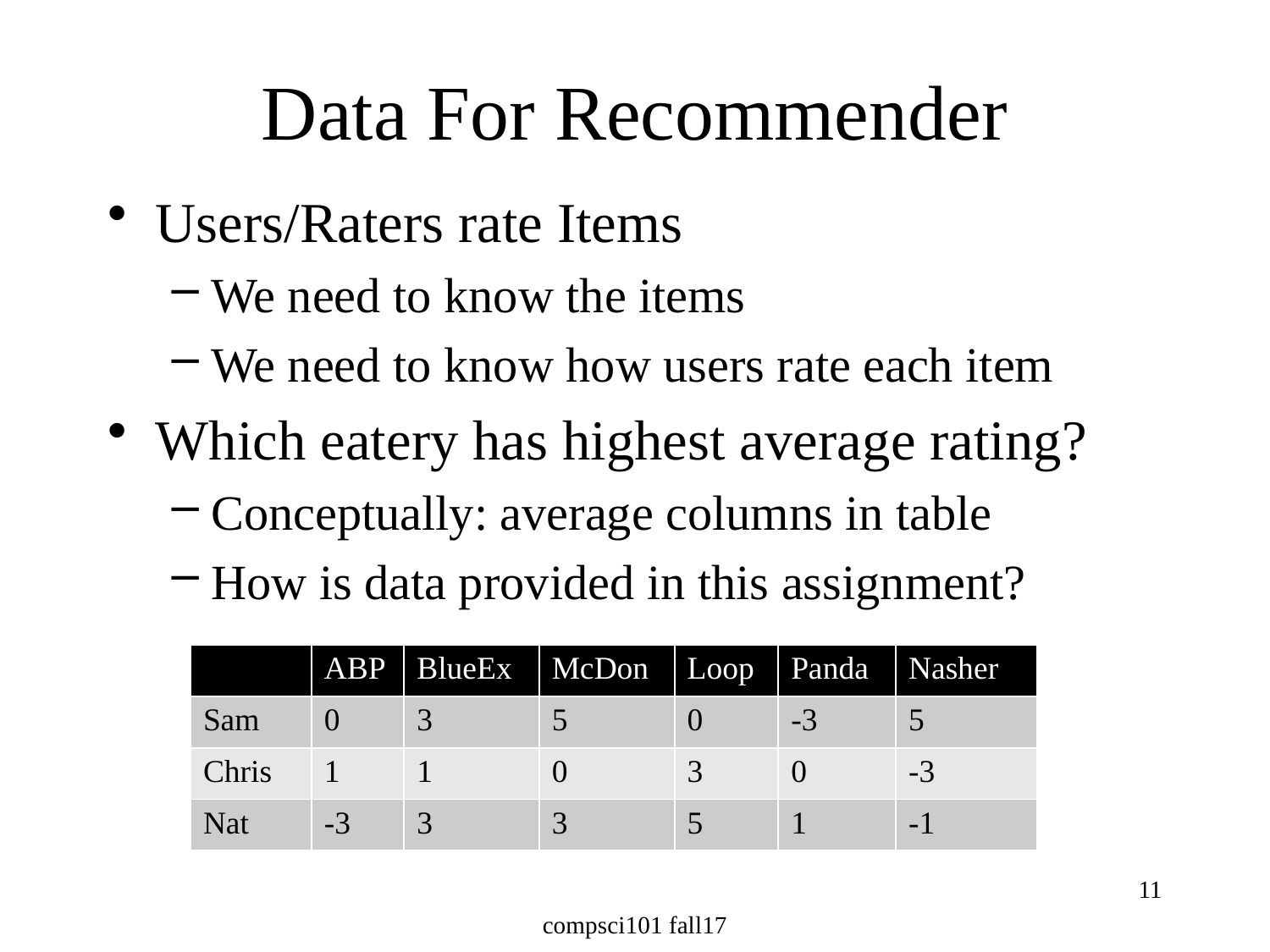

# Data For Recommender
Users/Raters rate Items
We need to know the items
We need to know how users rate each item
Which eatery has highest average rating?
Conceptually: average columns in table
How is data provided in this assignment?
|  | ABP | BlueEx | McDon | Loop | Panda | Nasher |
| --- | --- | --- | --- | --- | --- | --- |
| Sam | 0 | 3 | 5 | 0 | -3 | 5 |
| Chris | 1 | 1 | 0 | 3 | 0 | -3 |
| Nat | -3 | 3 | 3 | 5 | 1 | -1 |
11
compsci101 fall17